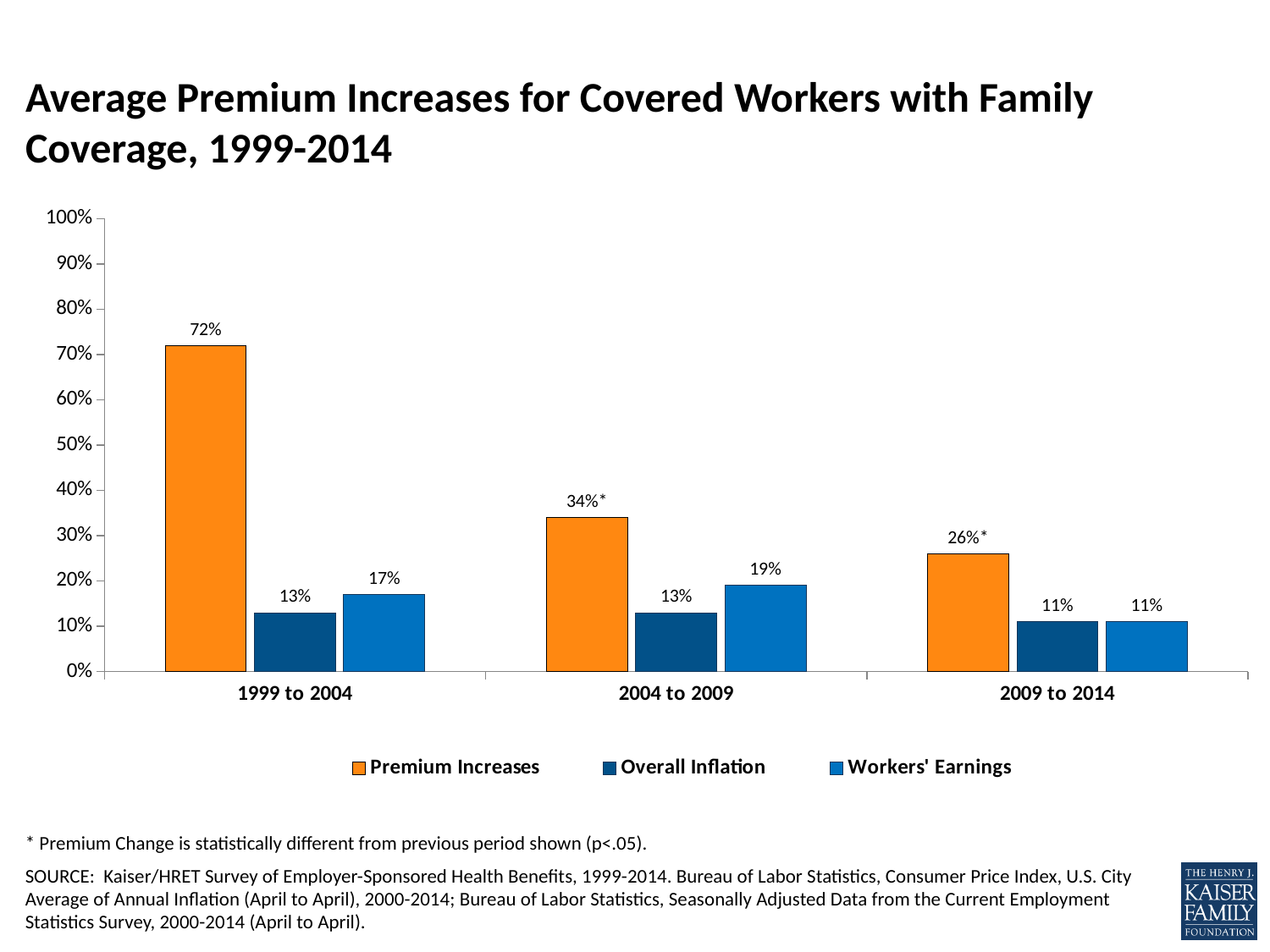

# Average Premium Increases for Covered Workers with Family Coverage, 1999-2014

### Chart

| Category | Premium Increases | Overall Inflation | Workers' Earnings |
|---|---|---|---|
| 1999 to 2004 | 0.72 | 0.13 | 0.17 |
| 2004 to 2009 | 0.34 | 0.13 | 0.19 |
| 2009 to 2014 | 0.26 | 0.11 | 0.11 |
* Premium Change is statistically different from previous period shown (p<.05).
SOURCE:  Kaiser/HRET Survey of Employer-Sponsored Health Benefits, 1999-2014. Bureau of Labor Statistics, Consumer Price Index, U.S. City Average of Annual Inflation (April to April), 2000-2014; Bureau of Labor Statistics, Seasonally Adjusted Data from the Current Employment Statistics Survey, 2000-2014 (April to April).